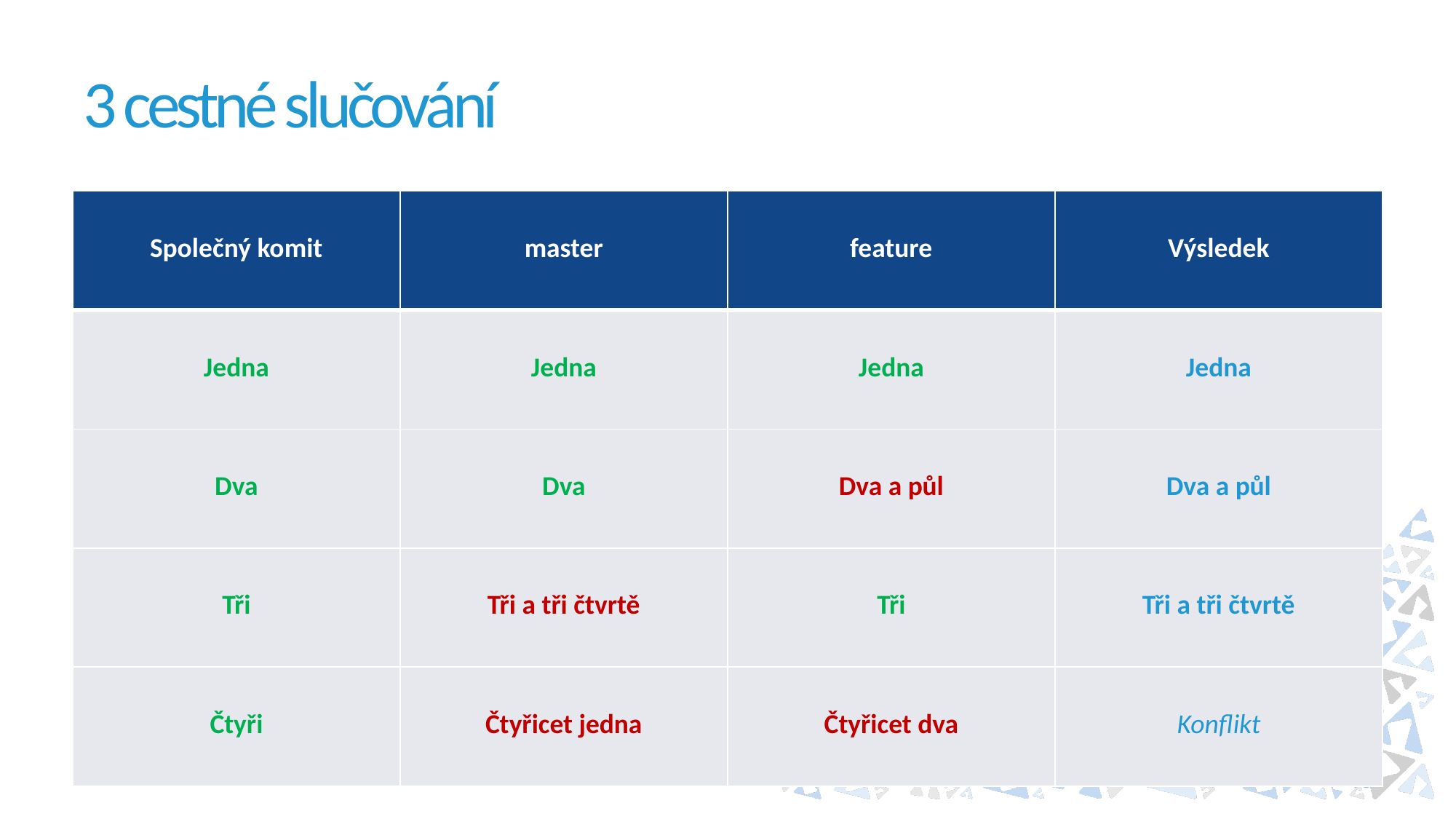

# 3 cestné slučování
| Společný komit | master | feature | Výsledek |
| --- | --- | --- | --- |
| Jedna | Jedna | Jedna | Jedna |
| Dva | Dva | Dva a půl | Dva a půl |
| Tři | Tři a tři čtvrtě | Tři | Tři a tři čtvrtě |
| Čtyři | Čtyřicet jedna | Čtyřicet dva | Konflikt |
75